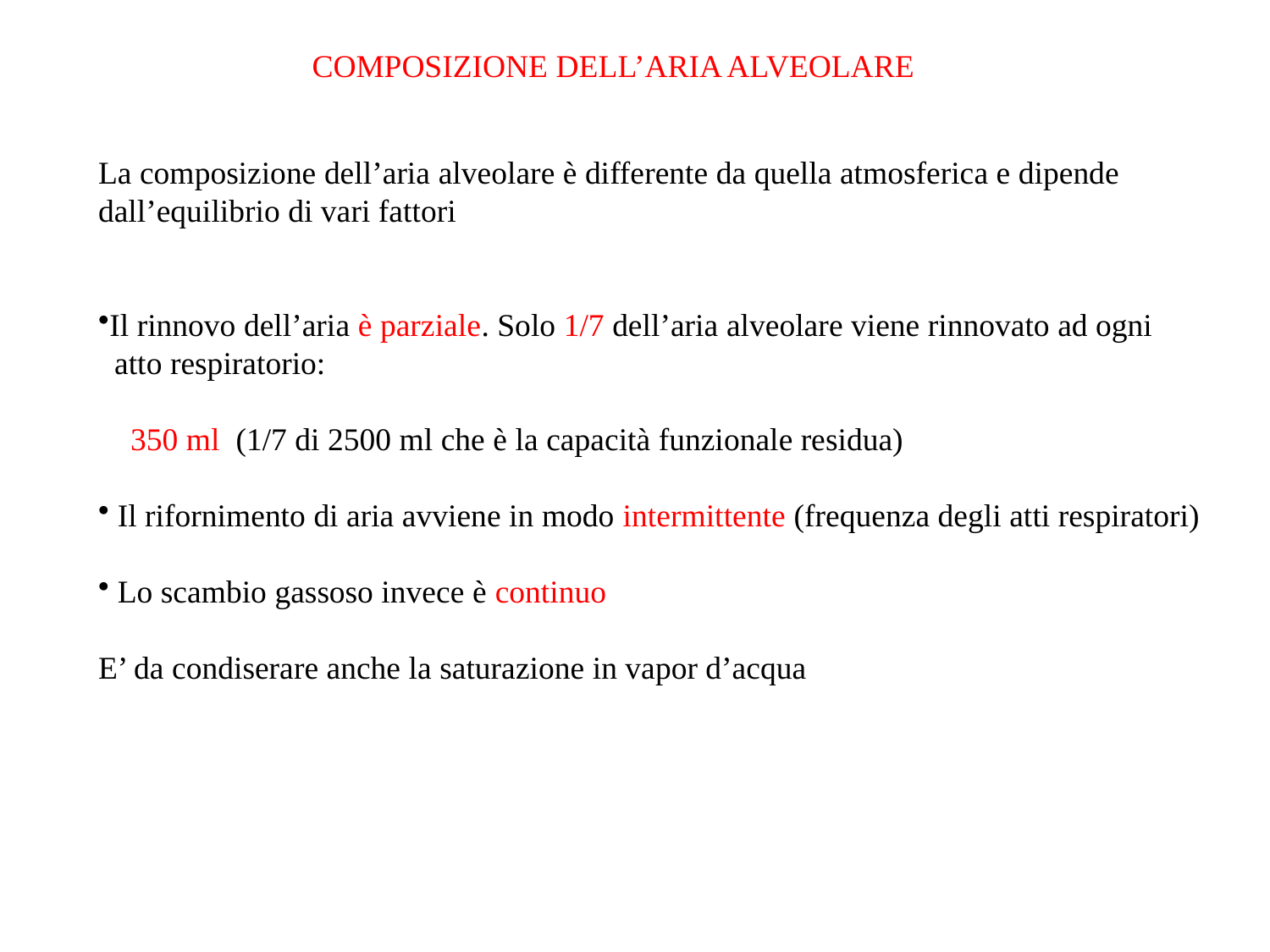

COMPOSIZIONE DELL’ARIA ALVEOLARE
La composizione dell’aria alveolare è differente da quella atmosferica e dipende
dall’equilibrio di vari fattori

Il rinnovo dell’aria è parziale. Solo 1/7 dell’aria alveolare viene rinnovato ad ogni
  atto respiratorio:

    350 ml  (1/7 di 2500 ml che è la capacità funzionale residua)

 Il rifornimento di aria avviene in modo intermittente (frequenza degli atti respiratori)

 Lo scambio gassoso invece è continuo

E’ da condiserare anche la saturazione in vapor d’acqua